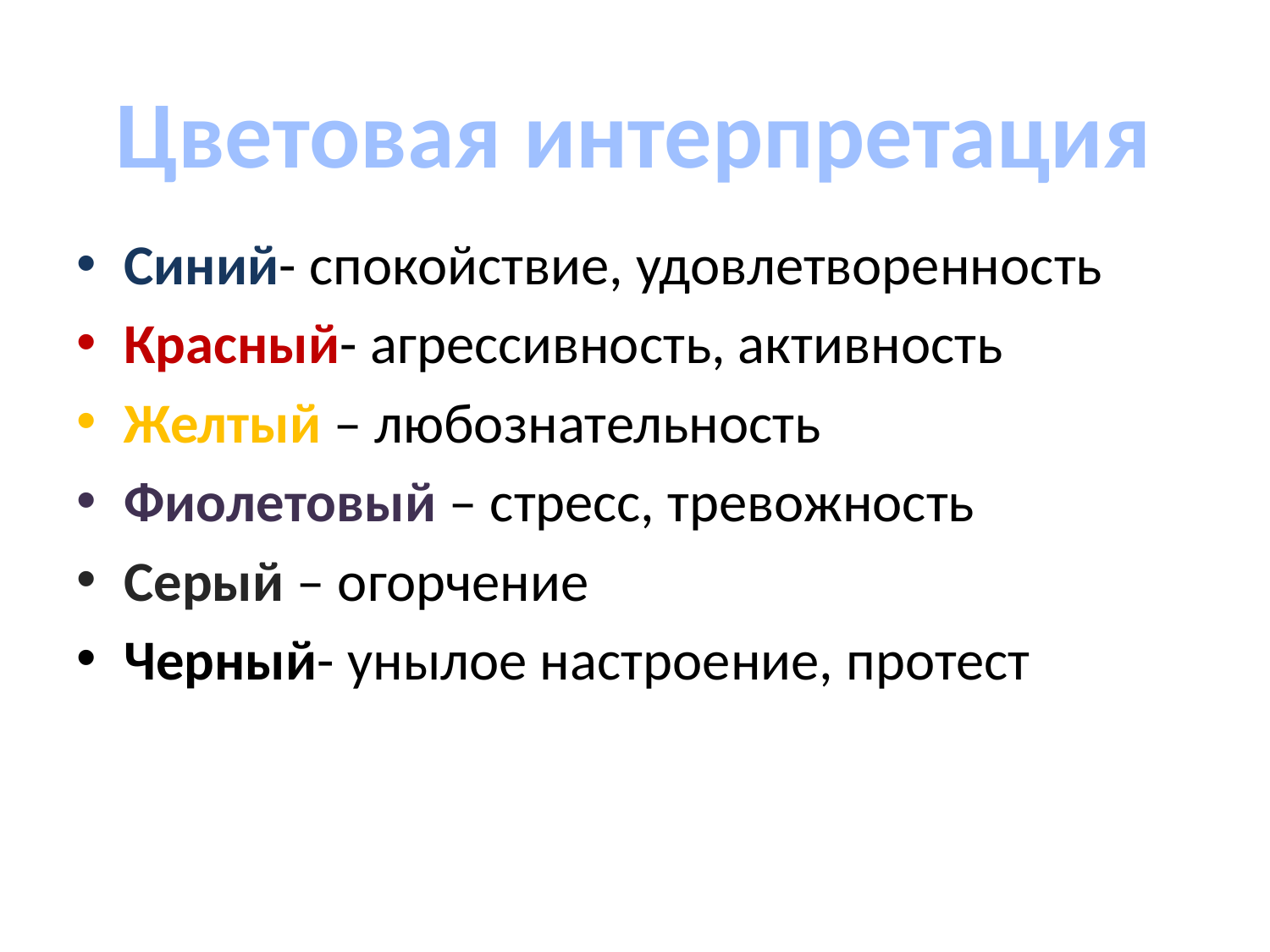

#
Цветовая интерпретация
Синий- спокойствие, удовлетворенность
Красный- агрессивность, активность
Желтый – любознательность
Фиолетовый – стресс, тревожность
Серый – огорчение
Черный- унылое настроение, протест